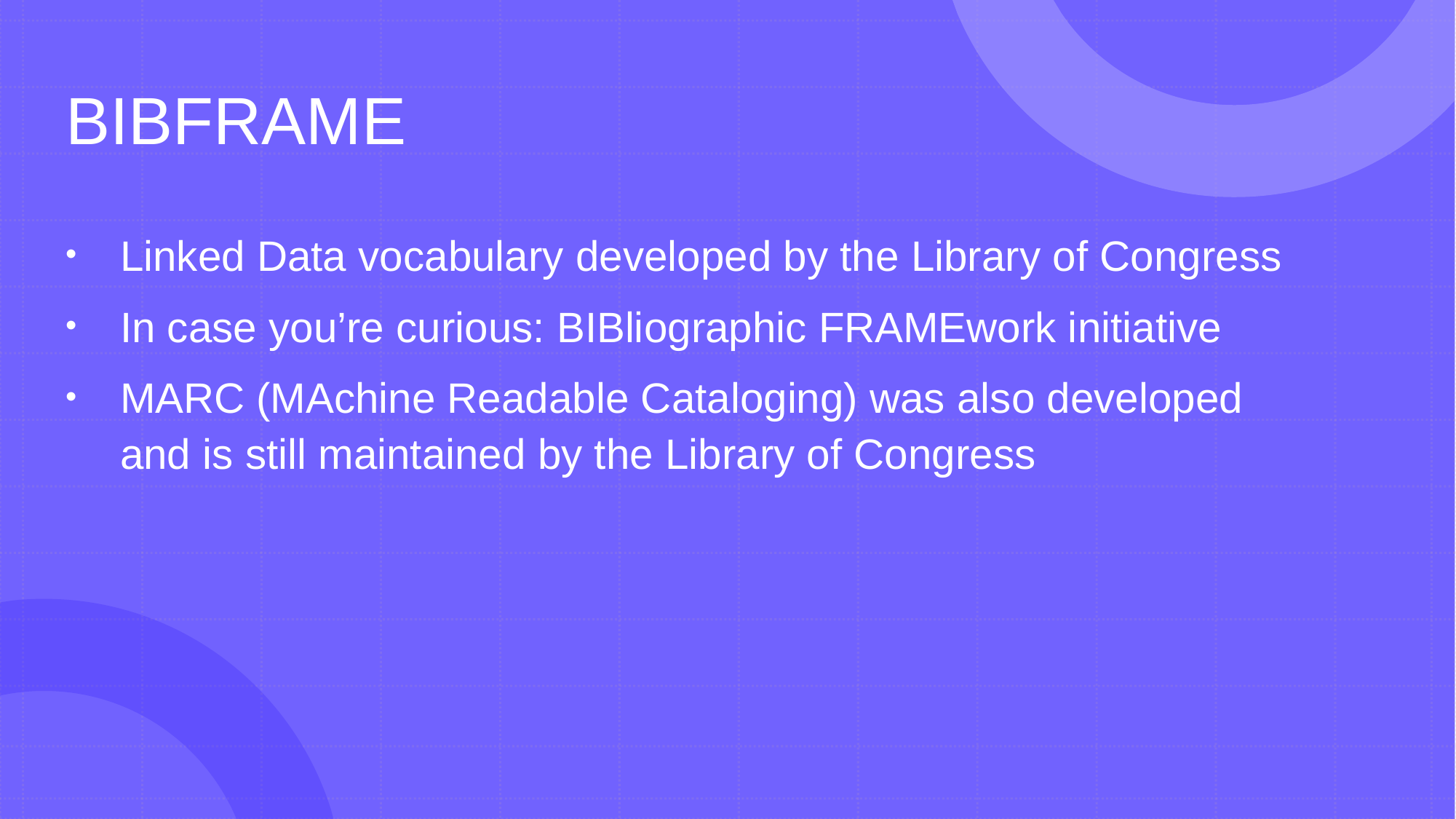

# BIBFRAME
Linked Data vocabulary developed by the Library of Congress
In case you’re curious: BIBliographic FRAMEwork initiative
MARC (MAchine Readable Cataloging) was also developed and is still maintained by the Library of Congress